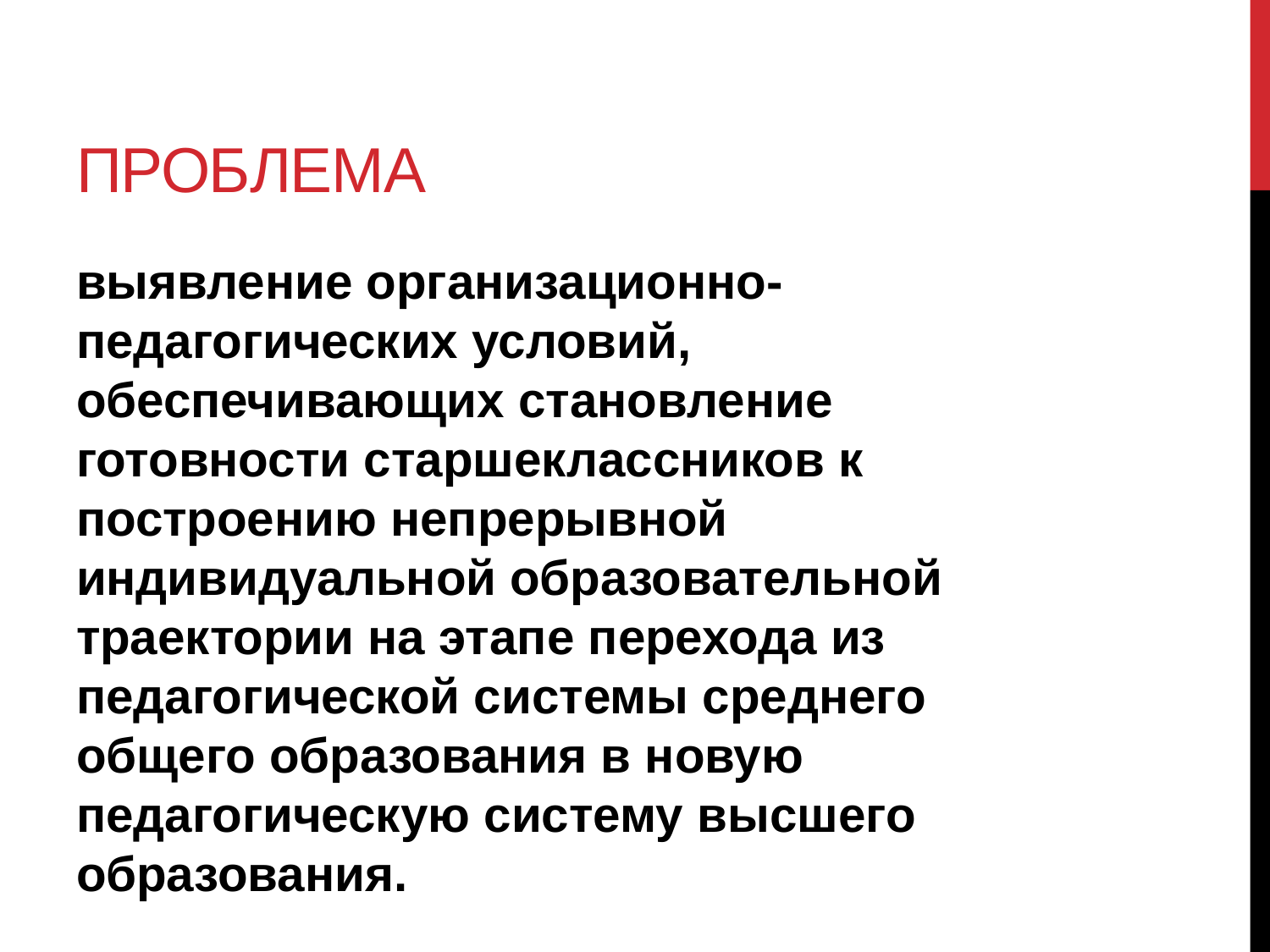

# Проблема
выявление организационно-педагогических условий, обеспечивающих становление готовности старшеклассников к построению непрерывной индивидуальной образовательной траектории на этапе перехода из педагогической системы среднего общего образования в новую педагогическую систему высшего образования.